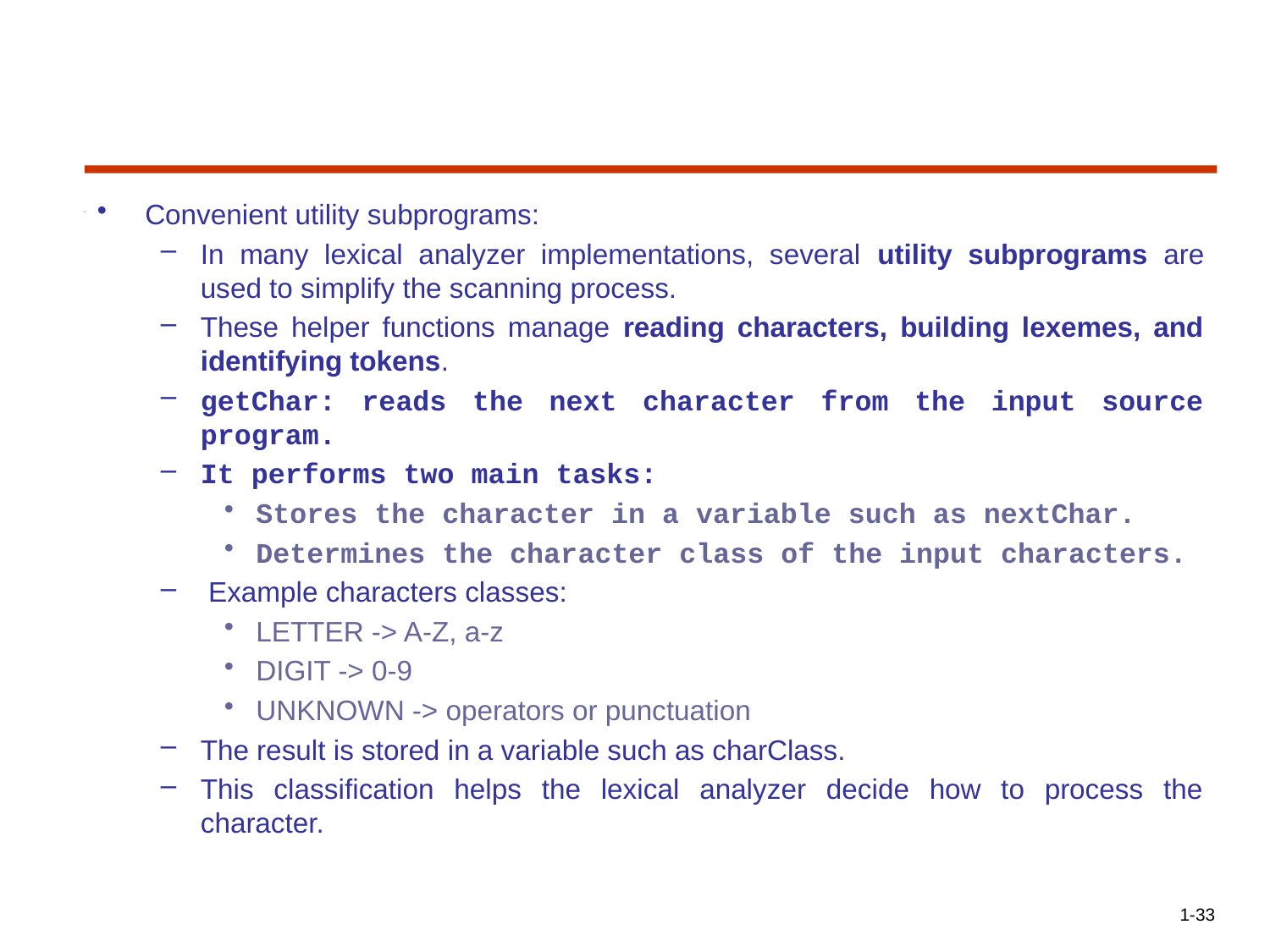

Convenient utility subprograms:
In many lexical analyzer implementations, several utility subprograms are used to simplify the scanning process.
These helper functions manage reading characters, building lexemes, and identifying tokens.
getChar: reads the next character from the input source program.
It performs two main tasks:
Stores the character in a variable such as nextChar.
Determines the character class of the input characters.
 Example characters classes:
LETTER -> A-Z, a-z
DIGIT -> 0-9
UNKNOWN -> operators or punctuation
The result is stored in a variable such as charClass.
This classification helps the lexical analyzer decide how to process the character.
1-33